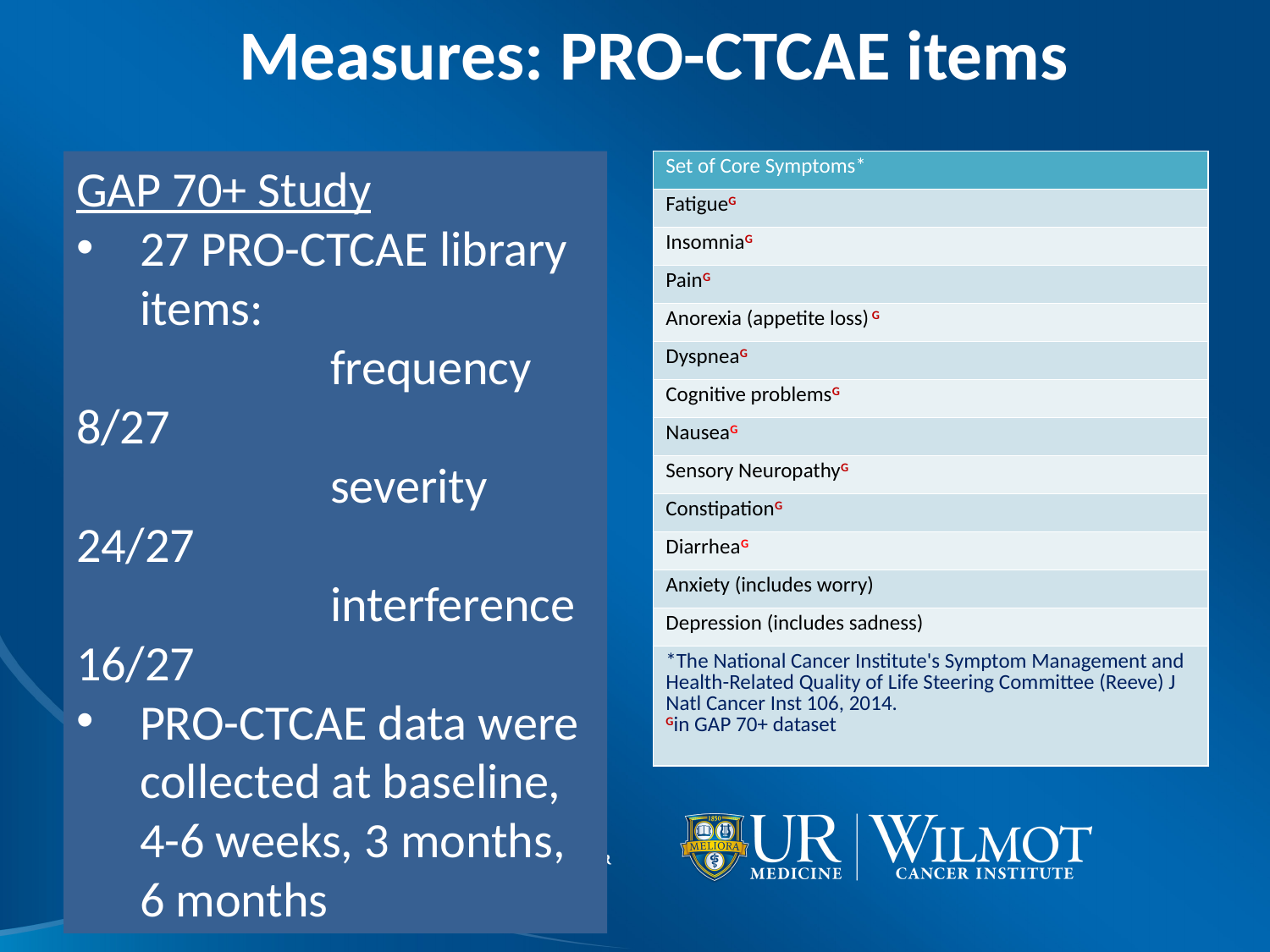

Measures: PRO-CTCAE items
GAP 70+ Study
27 PRO-CTCAE library items:
		frequency 8/27
		severity 24/27
		interference 16/27
PRO-CTCAE data were collected at baseline,  4-6 weeks, 3 months, 6 months
| Set of Core Symptoms\* |
| --- |
| FatigueG |
| InsomniaG |
| PainG |
| Anorexia (appetite loss) G |
| DyspneaG |
| Cognitive problemsG |
| NauseaG |
| Sensory NeuropathyG |
| ConstipationG |
| DiarrheaG |
| Anxiety (includes worry) |
| Depression (includes sadness) |
| \*The National Cancer Institute's Symptom Management and Health-Related Quality of Life Steering Committee (Reeve) J Natl Cancer Inst 106, 2014. Gin GAP 70+ dataset |